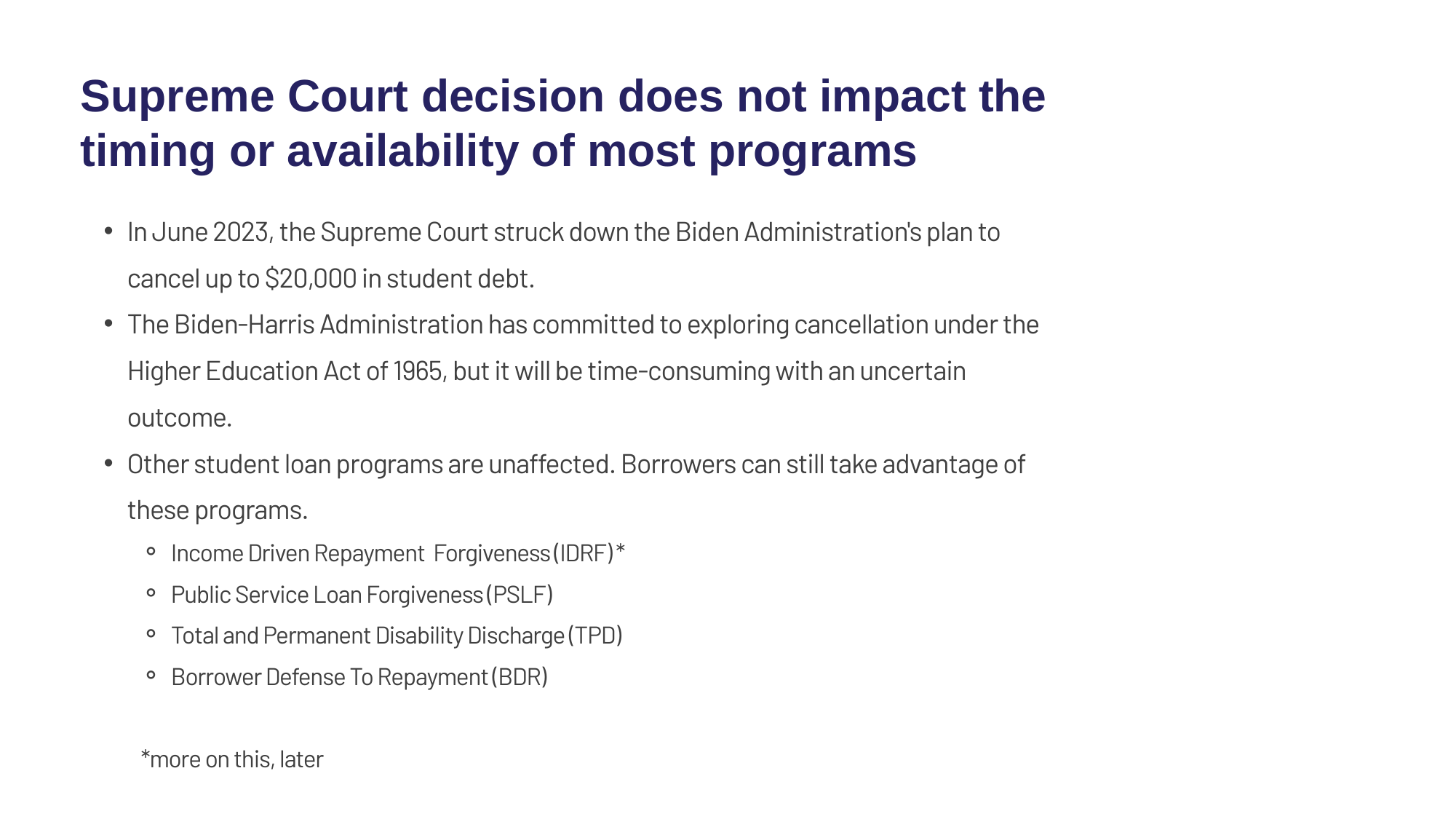

Supreme Court decision does not impact the timing or availability of most programs
In June 2023, the Supreme Court struck down the Biden Administration's plan to cancel up to $20,000 in student debt.
The Biden-Harris Administration has committed to exploring cancellation under the Higher Education Act of 1965, but it will be time-consuming with an uncertain outcome.
Other student loan programs are unaffected. Borrowers can still take advantage of these programs.
Income Driven Repayment  Forgiveness (IDRF) *
Public Service Loan Forgiveness (PSLF)
Total and Permanent Disability Discharge (TPD)
Borrower Defense To Repayment (BDR)

*more on this, later